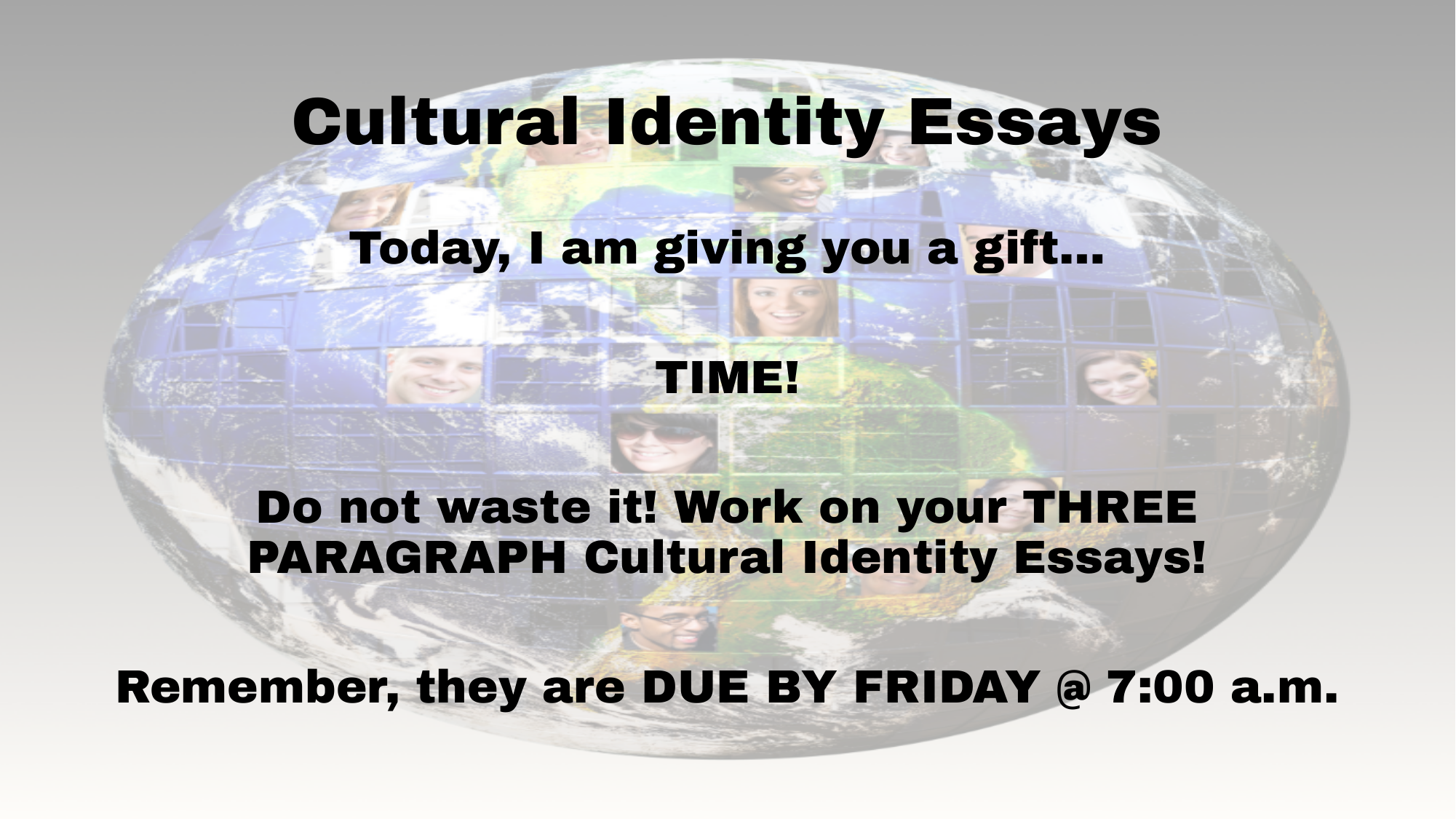

# Cultural Identity Essays
Today, I am giving you a gift…

TIME!

Do not waste it! Work on your THREE PARAGRAPH Cultural Identity Essays!

Remember, they are DUE BY FRIDAY @ 7:00 a.m.